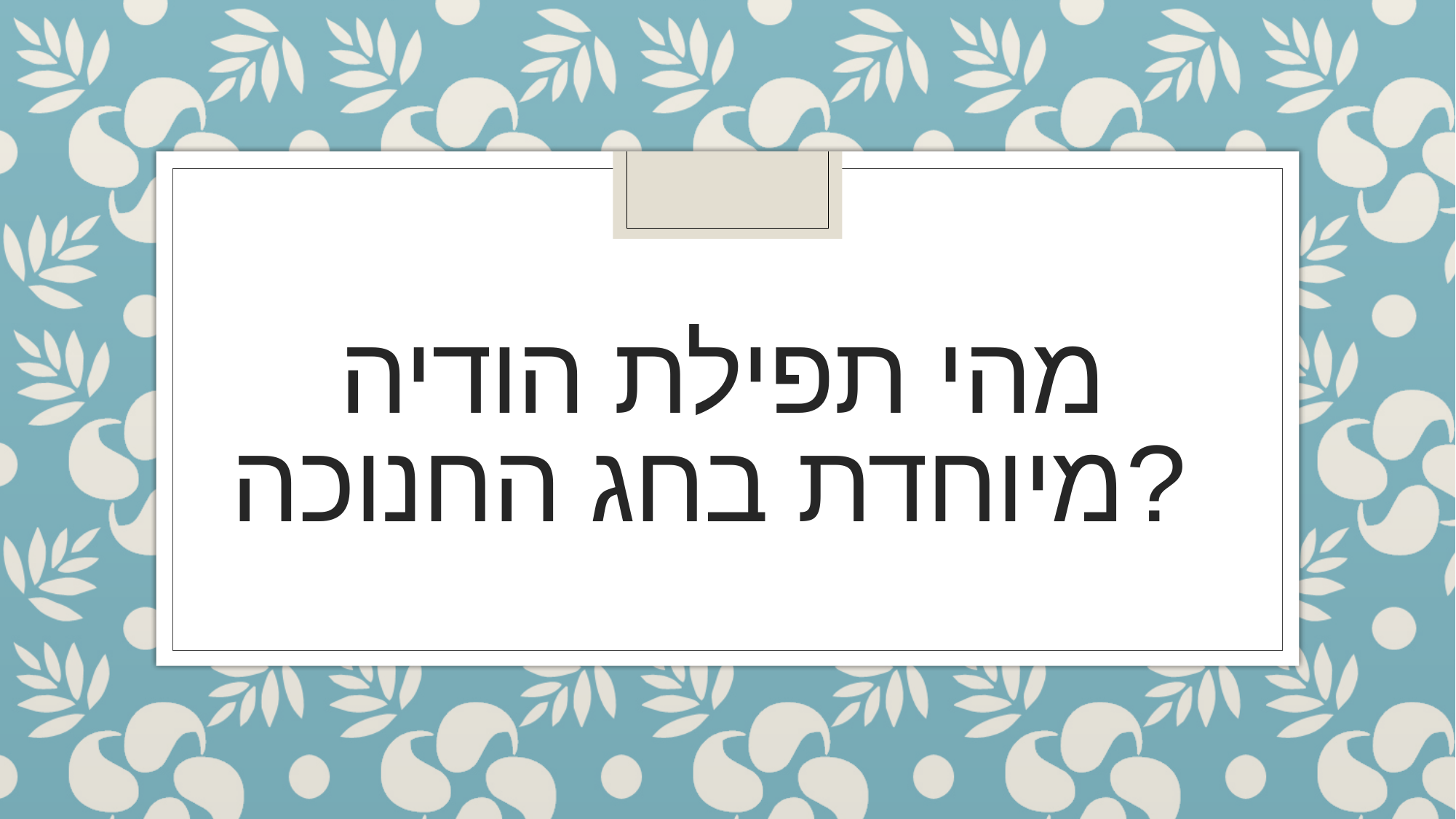

# מהי תפילת הודיה מיוחדת בחג החנוכה?